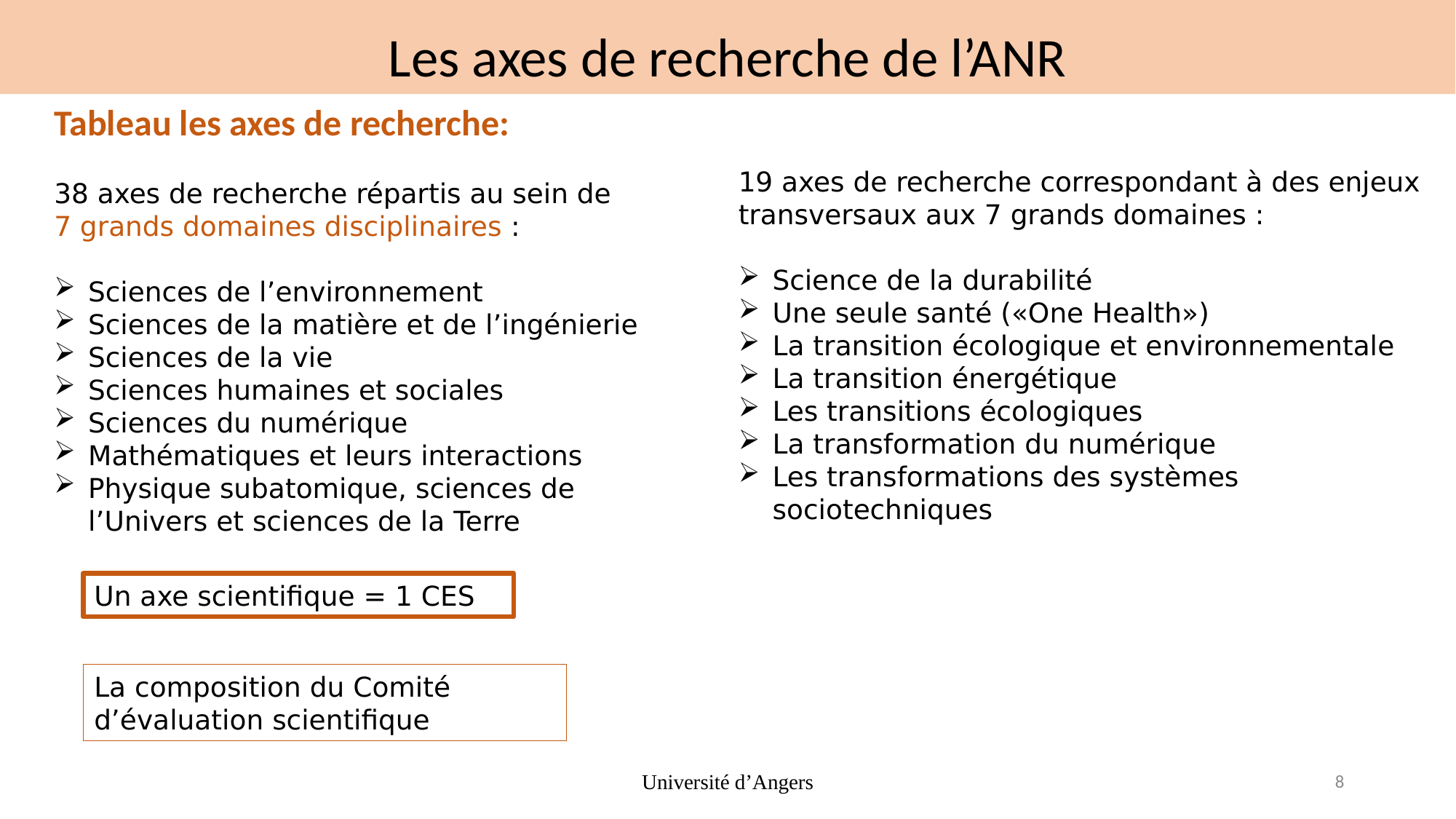

Les axes de recherche de l’ANR
Tableau les axes de recherche:

38 axes de recherche répartis au sein de
7 grands domaines disciplinaires :

Sciences de l’environnement
Sciences de la matière et de l’ingénierie
Sciences de la vie
Sciences humaines et sociales
Sciences du numérique
Mathématiques et leurs interactions
Physique subatomique, sciences de l’Univers et sciences de la Terre

19 axes de recherche correspondant à des enjeux transversaux aux 7 grands domaines :

Science de la durabilité
Une seule santé («One Health»)
La transition écologique et environnementale
La transition énergétique
Les transitions écologiques
La transformation du numérique
Les transformations des systèmes sociotechniques
Un axe scientifique = 1 CES
La composition du Comité d’évaluation scientifique
Université d’Angers
8